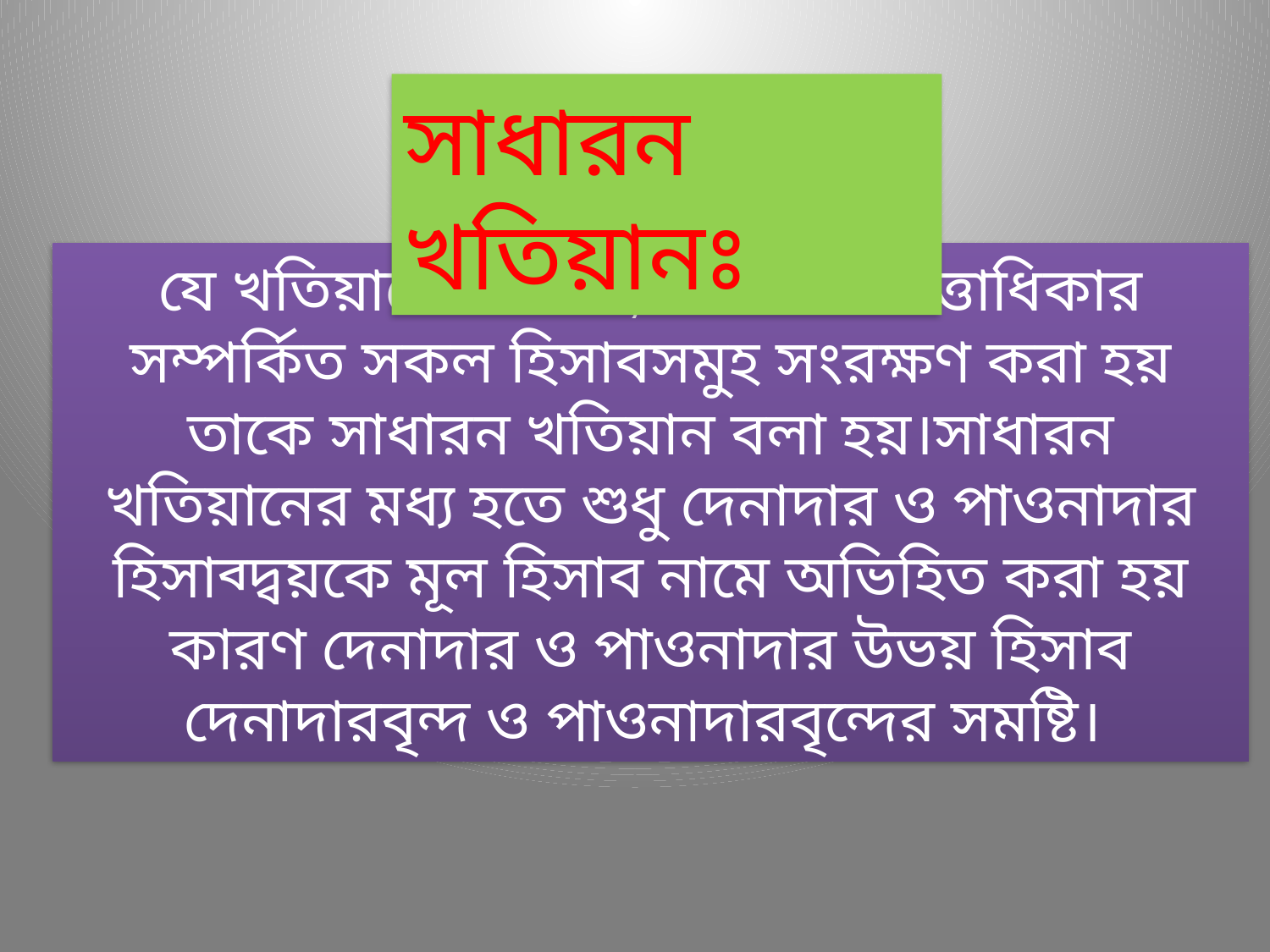

সাধারন খতিয়ানঃ
# যে খতিয়ানে সম্পত্তি, দায় এবং স্বত্তাধিকার সম্পর্কিত সকল হিসাবসমুহ সংরক্ষণ করা হয় তাকে সাধারন খতিয়ান বলা হয়।সাধারন খতিয়ানের মধ্য হতে শুধু দেনাদার ও পাওনাদার হিসাব্দ্বয়কে মূল হিসাব নামে অভিহিত করা হয় কারণ দেনাদার ও পাওনাদার উভয় হিসাব দেনাদারবৃন্দ ও পাওনাদারবৃন্দের সমষ্টি।